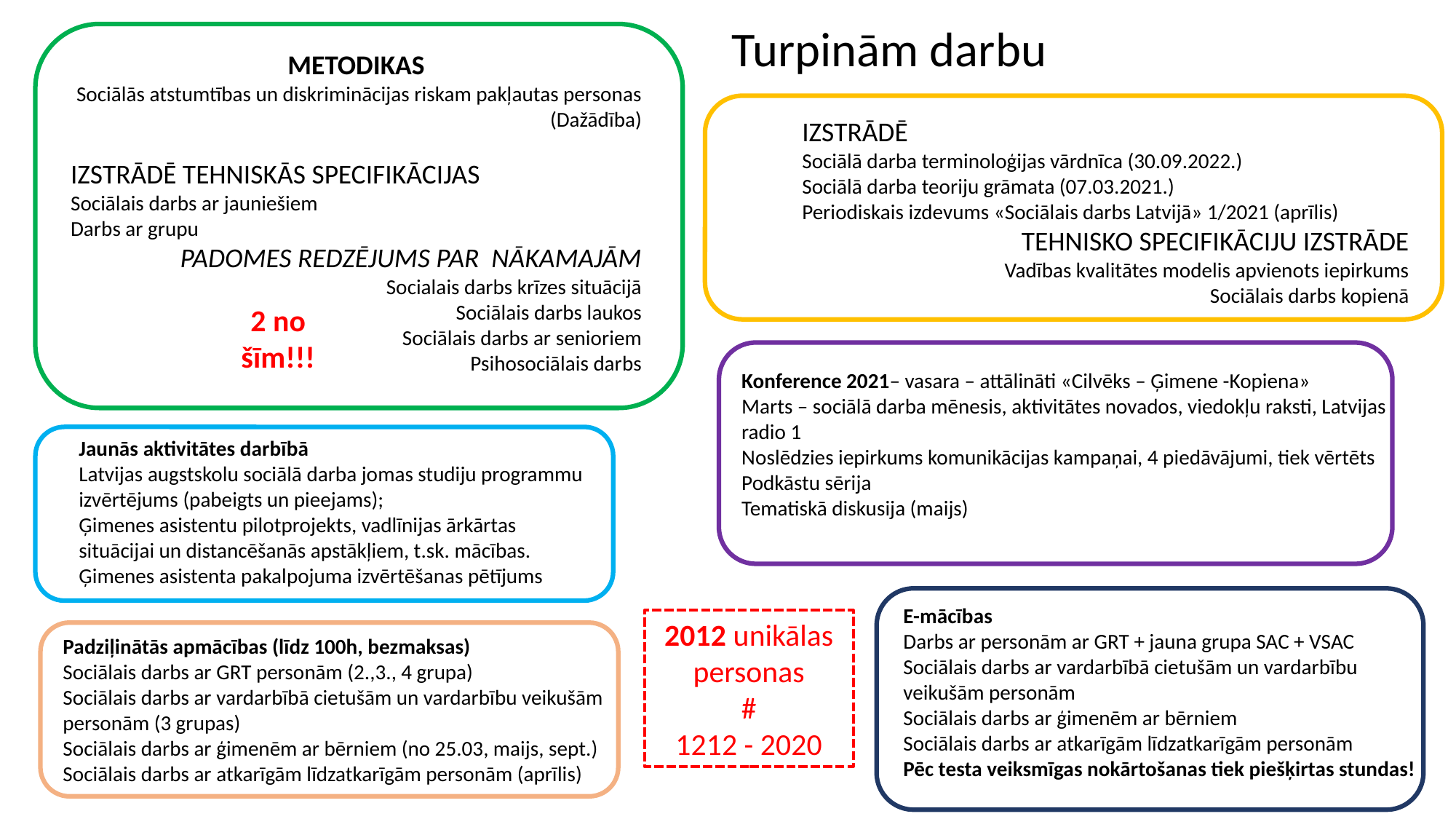

Turpinām darbu

METODIKAS
Sociālās atstumtības un diskriminācijas riskam pakļautas personas (Dažādība)

IZSTRĀDĒ TEHNISKĀS SPECIFIKĀCIJAS
Sociālais darbs ar jauniešiem
Darbs ar grupu
PADOMES REDZĒJUMS PAR  NĀKAMAJĀM
Socialais darbs krīzes situācijā
Sociālais darbs laukos
Sociālais darbs ar senioriem
Psihosociālais darbs

IZSTRĀDĒ
Sociālā darba terminoloģijas vārdnīca (30.09.2022.)
Sociālā darba teoriju grāmata (07.03.2021.)
Periodiskais izdevums «Sociālais darbs Latvijā» 1/2021 (aprīlis)
TEHNISKO SPECIFIKĀCIJU IZSTRĀDE
Vadības kvalitātes modelis apvienots iepirkums
Sociālais darbs kopienā

2 no šīm!!!

Konference 2021– vasara – attālināti «Cilvēks – Ģimene -Kopiena»
Marts – sociālā darba mēnesis, aktivitātes novados, viedokļu raksti, Latvijas radio 1
Noslēdzies iepirkums komunikācijas kampaņai, 4 piedāvājumi, tiek vērtēts
Podkāstu sērija
Tematiskā diskusija (maijs)

Jaunās aktivitātes darbībā
Latvijas augstskolu sociālā darba jomas studiju programmu izvērtējums (pabeigts un pieejams);
Ģimenes asistentu pilotprojekts, vadlīnijas ārkārtas situācijai un distancēšanās apstākļiem, t.sk. mācības.
Ģimenes asistenta pakalpojuma izvērtēšanas pētījums

Padziļinātās apmācības (līdz 100h, bezmaksas)
Sociālais darbs ar GRT personām (2.,3., 4 grupa)
Sociālais darbs ar vardarbībā cietušām un vardarbību veikušām personām (3 grupas)
Sociālais darbs ar ģimenēm ar bērniem (no 25.03, maijs, sept.)
Sociālais darbs ar atkarīgām līdzatkarīgām personām (aprīlis)

E-mācības
Darbs ar personām ar GRT + jauna grupa SAC + VSAC
Sociālais darbs ar vardarbībā cietušām un vardarbību veikušām personām
Sociālais darbs ar ģimenēm ar bērniem
Sociālais darbs ar atkarīgām līdzatkarīgām personām
Pēc testa veiksmīgas nokārtošanas tiek piešķirtas stundas!

2012 unikālas personas
#
1212 - 2020